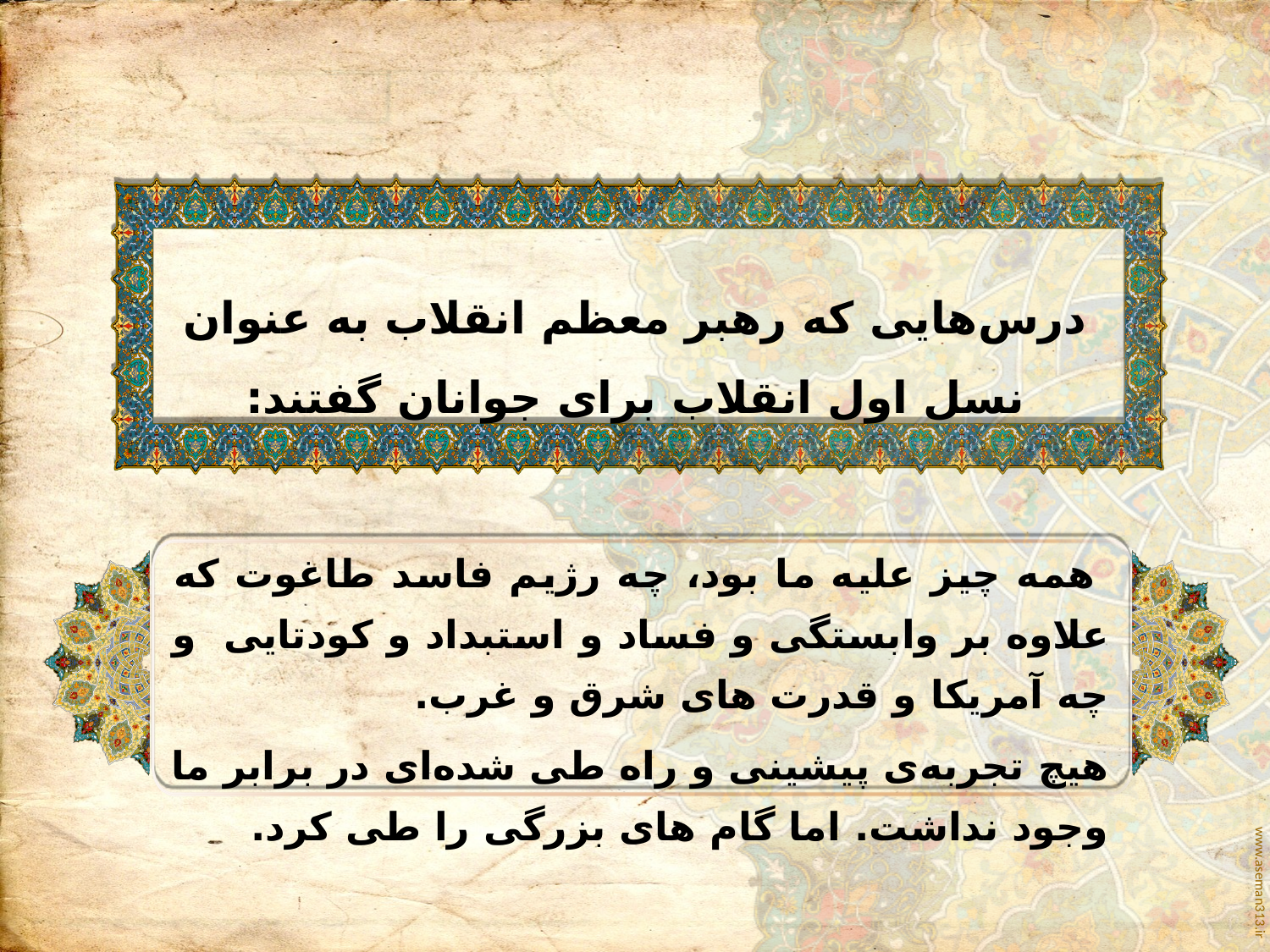

# درس‌هایی که رهبر معظم انقلاب به عنوان نسل اول انقلاب برای جوانان گفتند:
 همه چیز علیه ما بود، چه رژیم فاسد طاغوت که علاوه ‌بر وابستگی و فساد و استبداد و کودتایی  و چه آمریکا و قدرت های شرق و غرب.
هیچ تجربه‌ی پیشینی و راه طی شده‌ای در برابر ما وجود نداشت. اما گام های بزرگی را طی کرد.